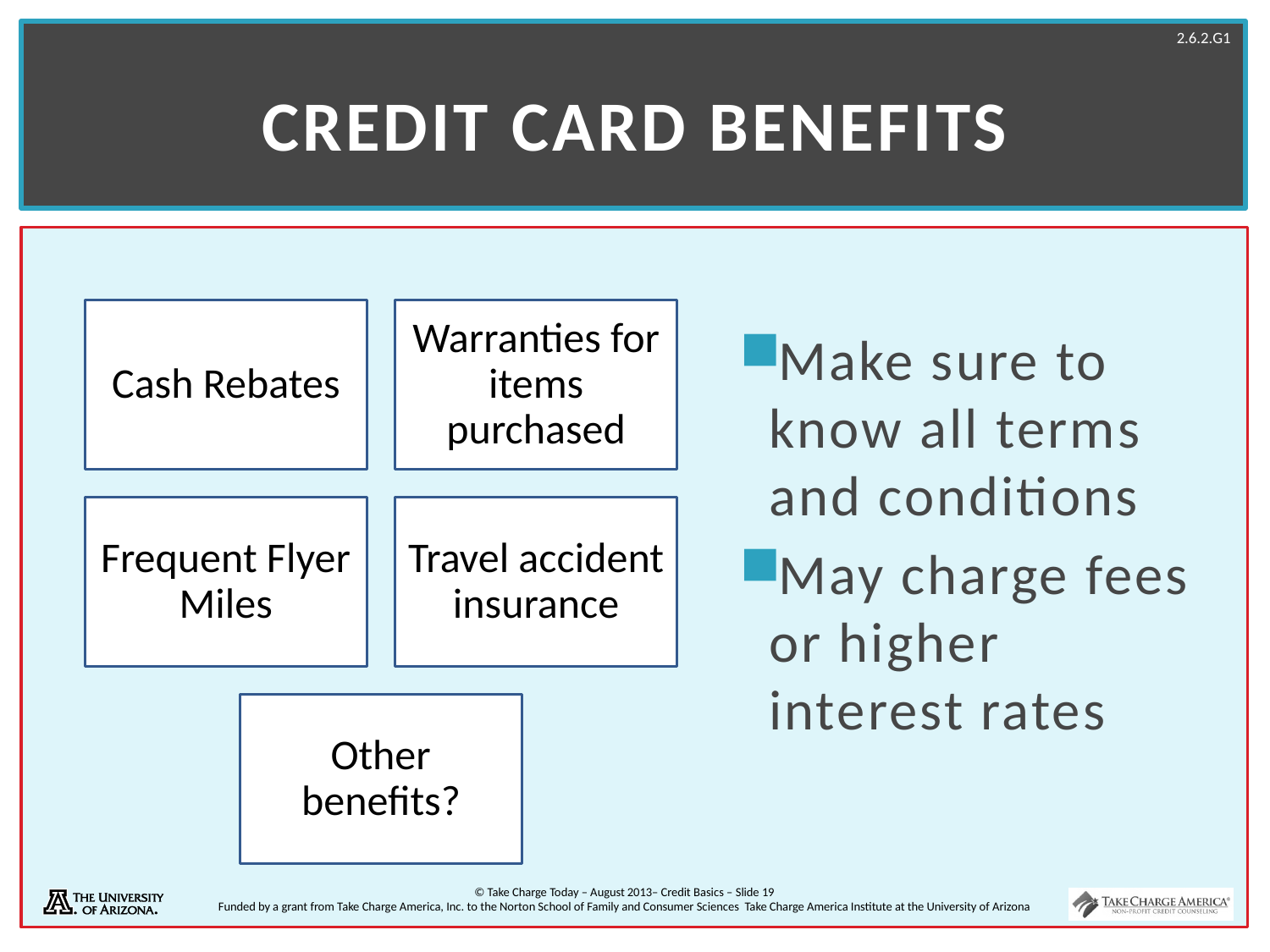

# Credit Card Benefits
Cash Rebates
Warranties for items purchased
Frequent Flyer Miles
Travel accident insurance
Other benefits?
Make sure to know all terms and conditions
May charge fees or higher interest rates